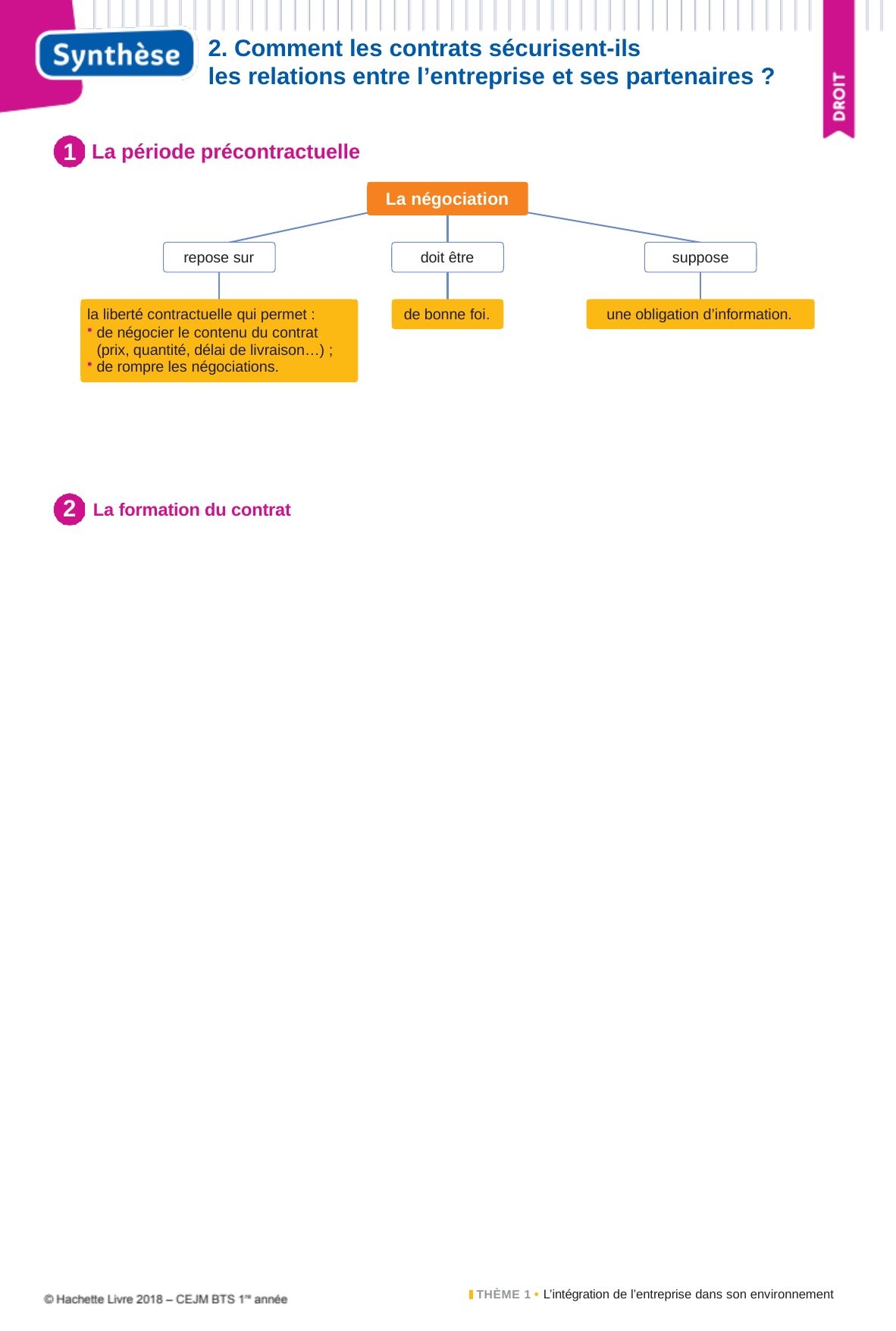

2. Comment les contrats sécurisent-ils
les relations entre l’entreprise et ses partenaires ?
1

La période précontractuelle

La négociation

repose sur
doit être
suppose

de bonne foi.
une obligation d’information.
la liberté contractuelle qui permet :
de négocier le contenu du contrat  (prix, quantité, délai de livraison…) ;
de rompre les négociations.

2	La formation du contrat
THÈME 1 • L’intégration de l’entreprise dans son environnement